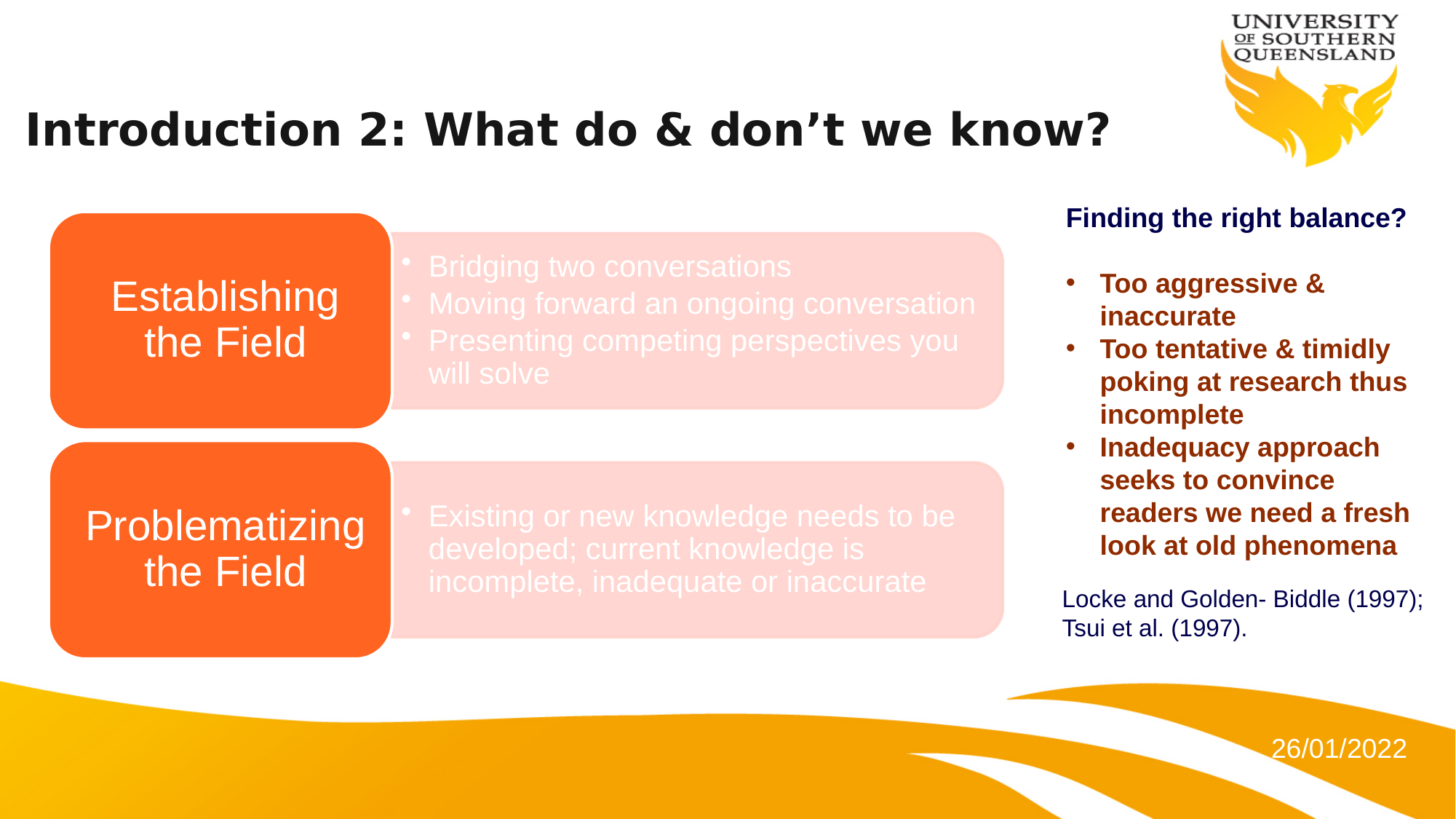

# Introduction 2: What do & don’t we know?
Finding the right balance?

Too aggressive & inaccurate
Too tentative & timidly poking at research thus incomplete
Inadequacy approach seeks to convince readers we need a fresh look at old phenomena
Bridging two conversations
Moving forward an ongoing conversation
Presenting competing perspectives you will solve
Establishing the Field
Existing or new knowledge needs to be developed; current knowledge is incomplete, inadequate or inaccurate
Problematizing the Field
Locke and Golden- Biddle (1997); Tsui et al. (1997).
26/01/2022